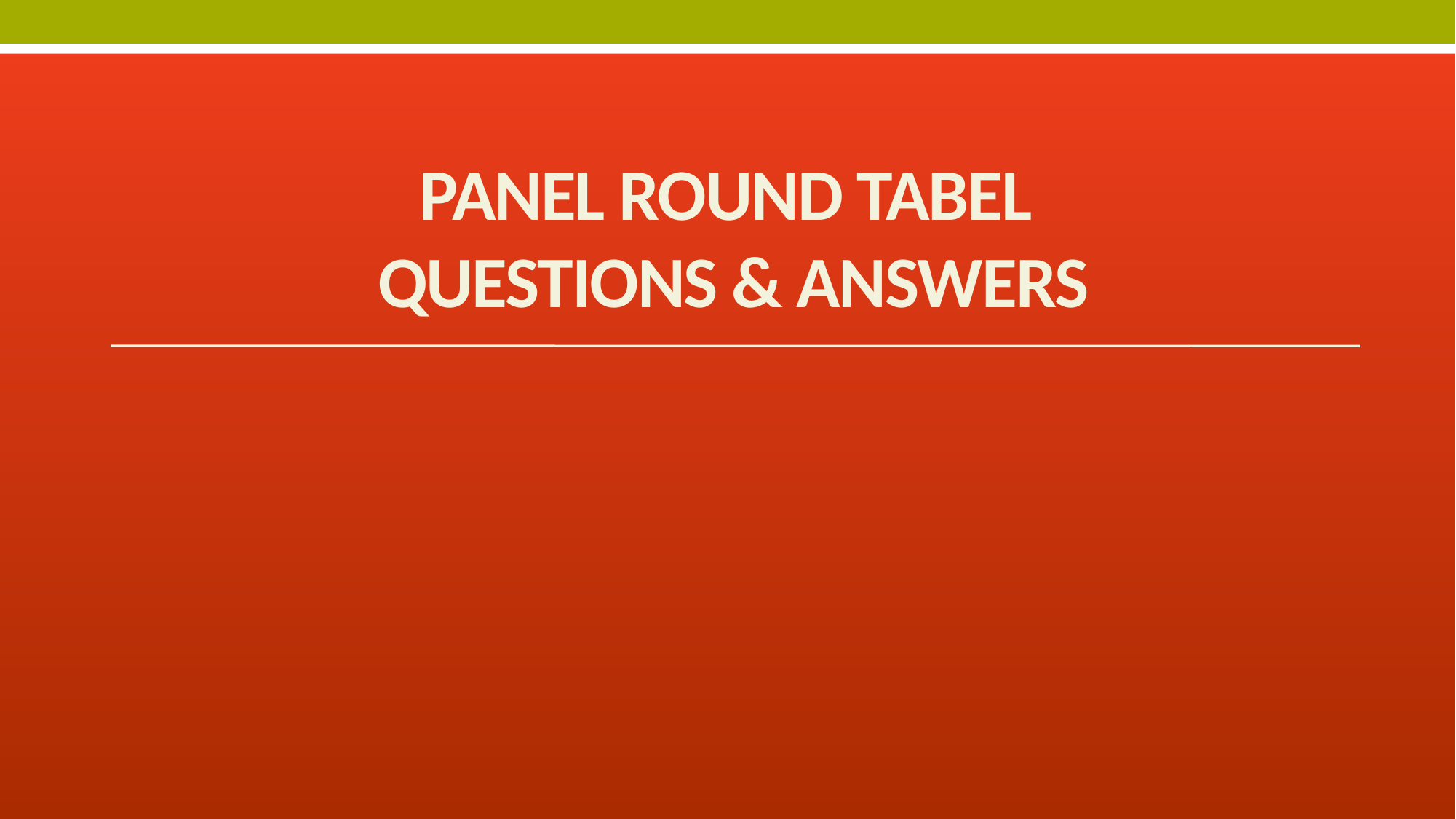

# panel Round Tabel Questions & Answers